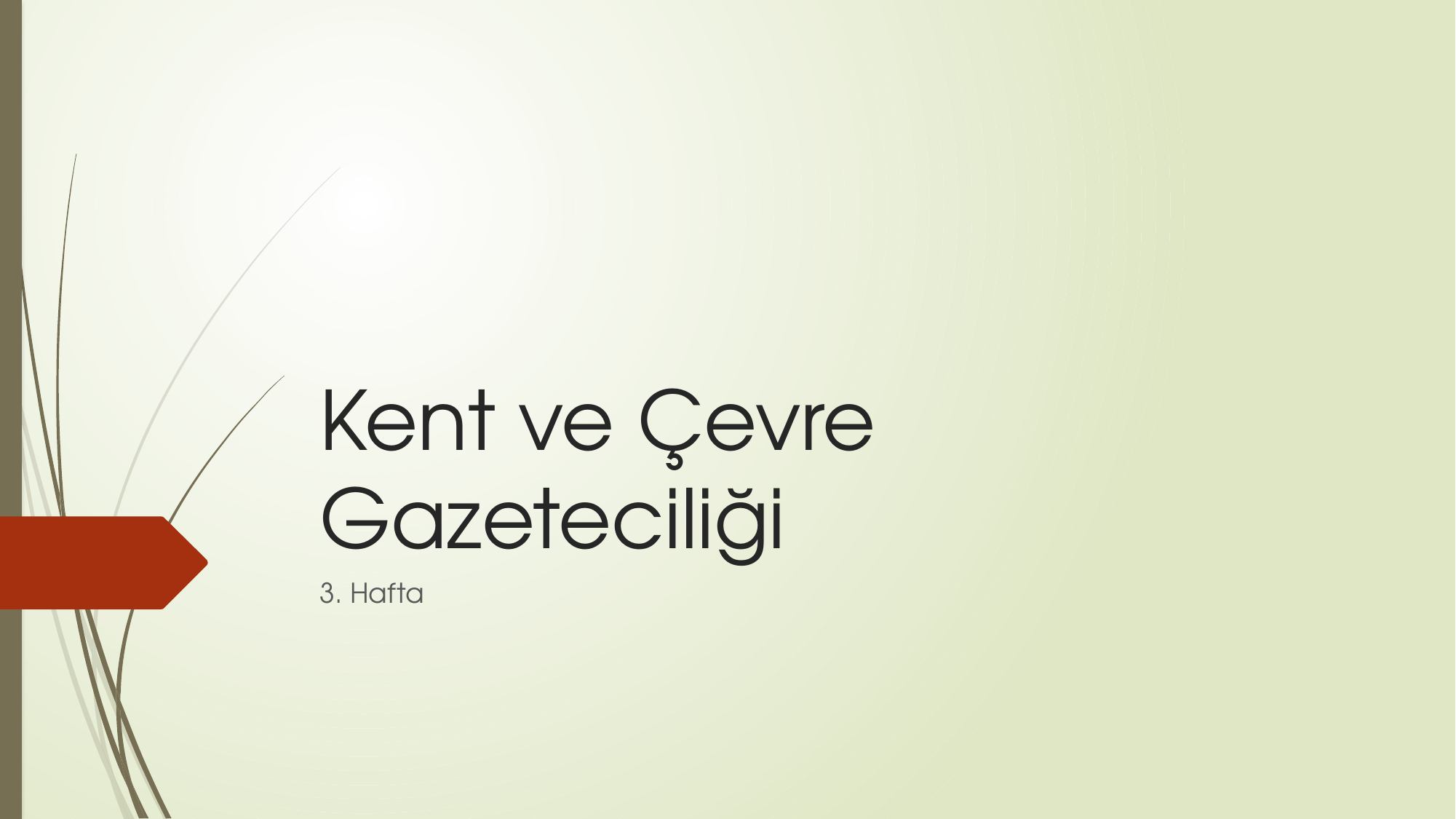

# Kent ve Çevre Gazeteciliği
3. Hafta